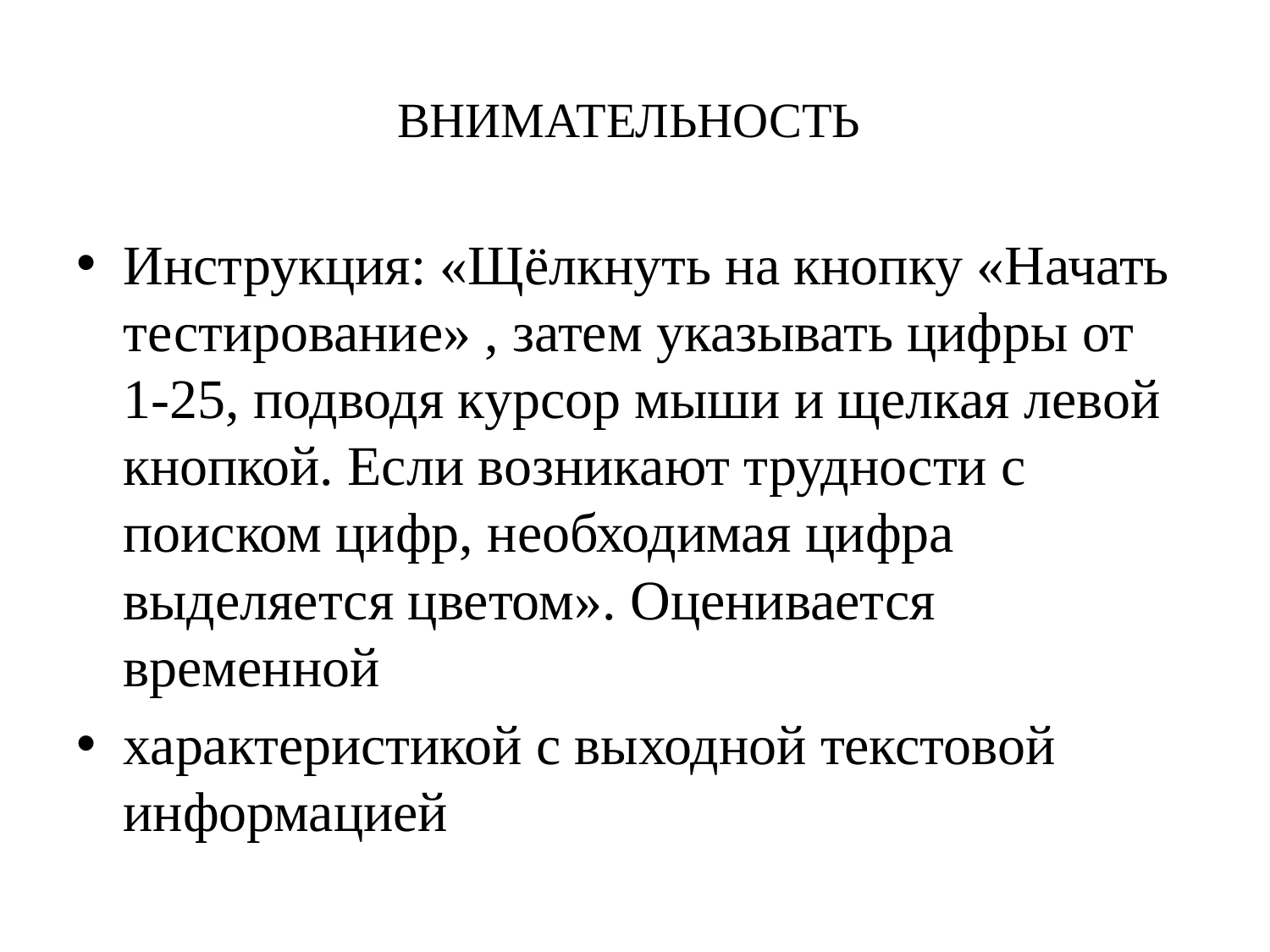

# ВНИМАТЕЛЬНОСТЬ
Инструкция: «Щёлкнуть на кнопку «Начать тестирование» , затем указывать цифры от 1-25, подводя курсор мыши и щелкая левой кнопкой. Если возникают трудности с поиском цифр, необходимая цифра выделяется цветом». Оценивается временной
характеристикой с выходной текстовой информацией